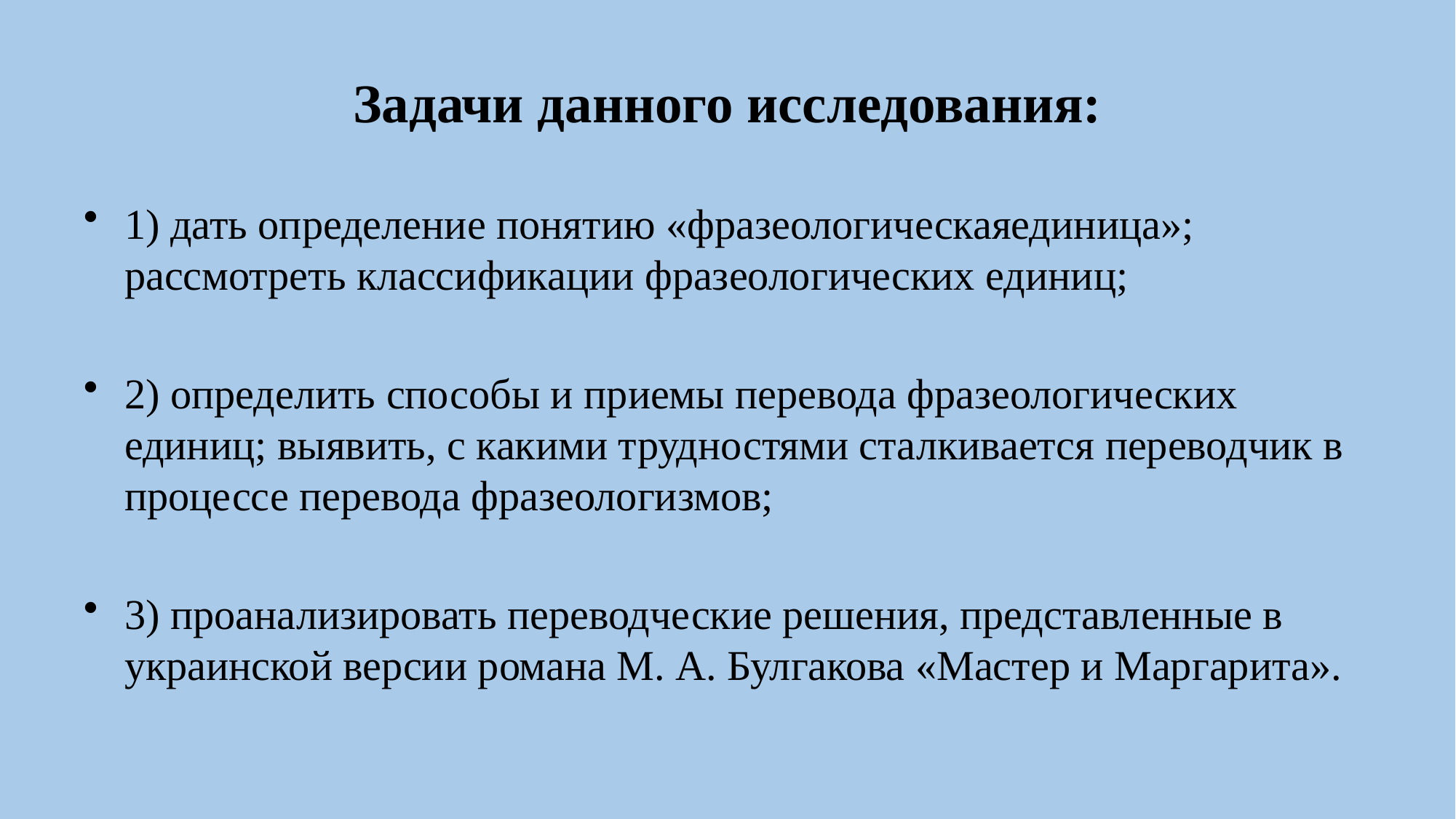

# Задачи данного исследования:
1) дать определение понятию «фразеологическаяединица»; рассмотреть классификации фразеологических единиц;

2) определить способы и приемы перевода фразеологических единиц; выявить, с какими трудностями сталкивается переводчик в процессе перевода фразеологизмов;

3) проанализировать переводческие решения, представленные в украинской версии романа М. А. Булгакова «Мастер и Маргарита».